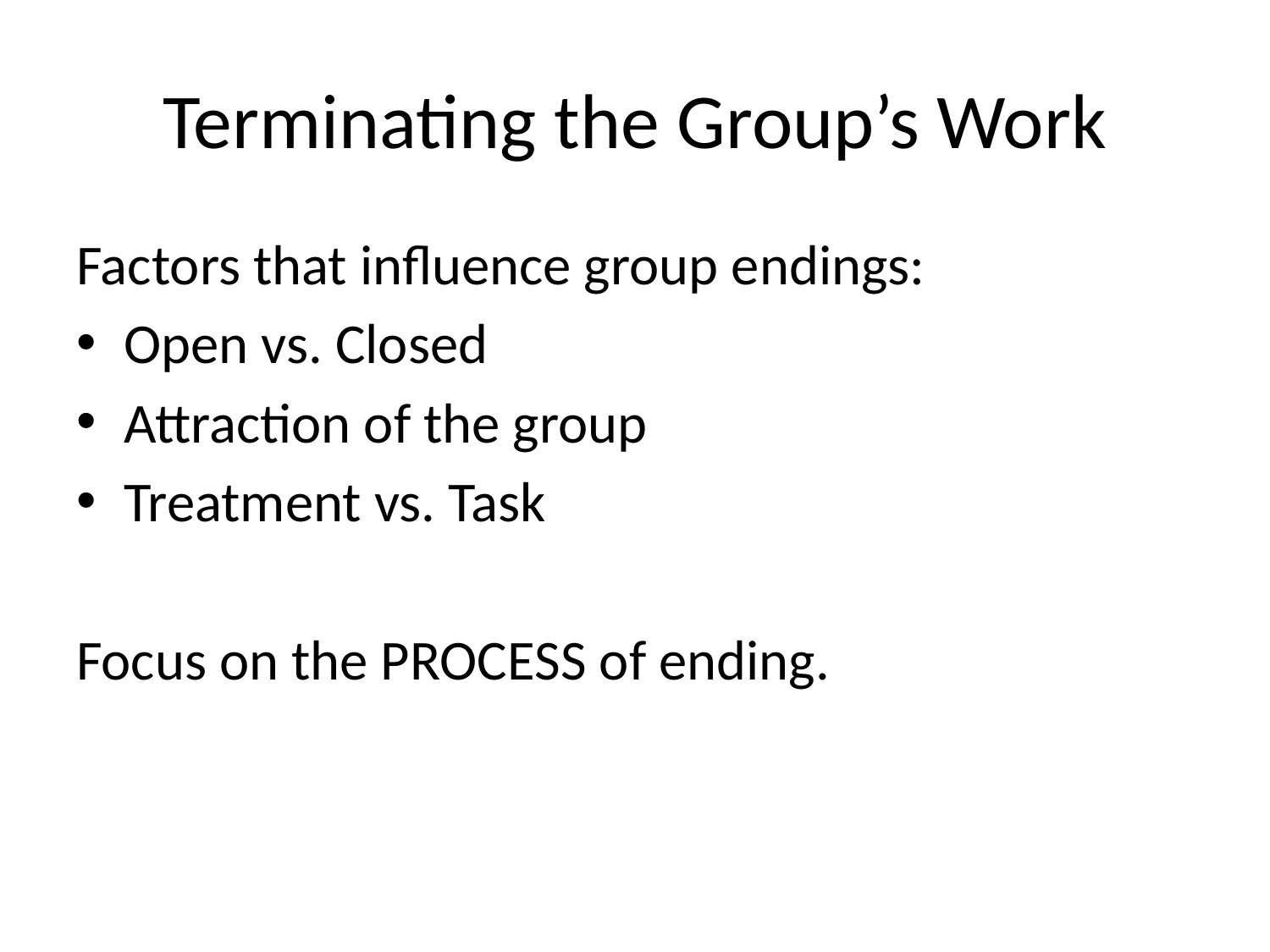

# Terminating the Group’s Work
Factors that influence group endings:
Open vs. Closed
Attraction of the group
Treatment vs. Task

Focus on the PROCESS of ending.